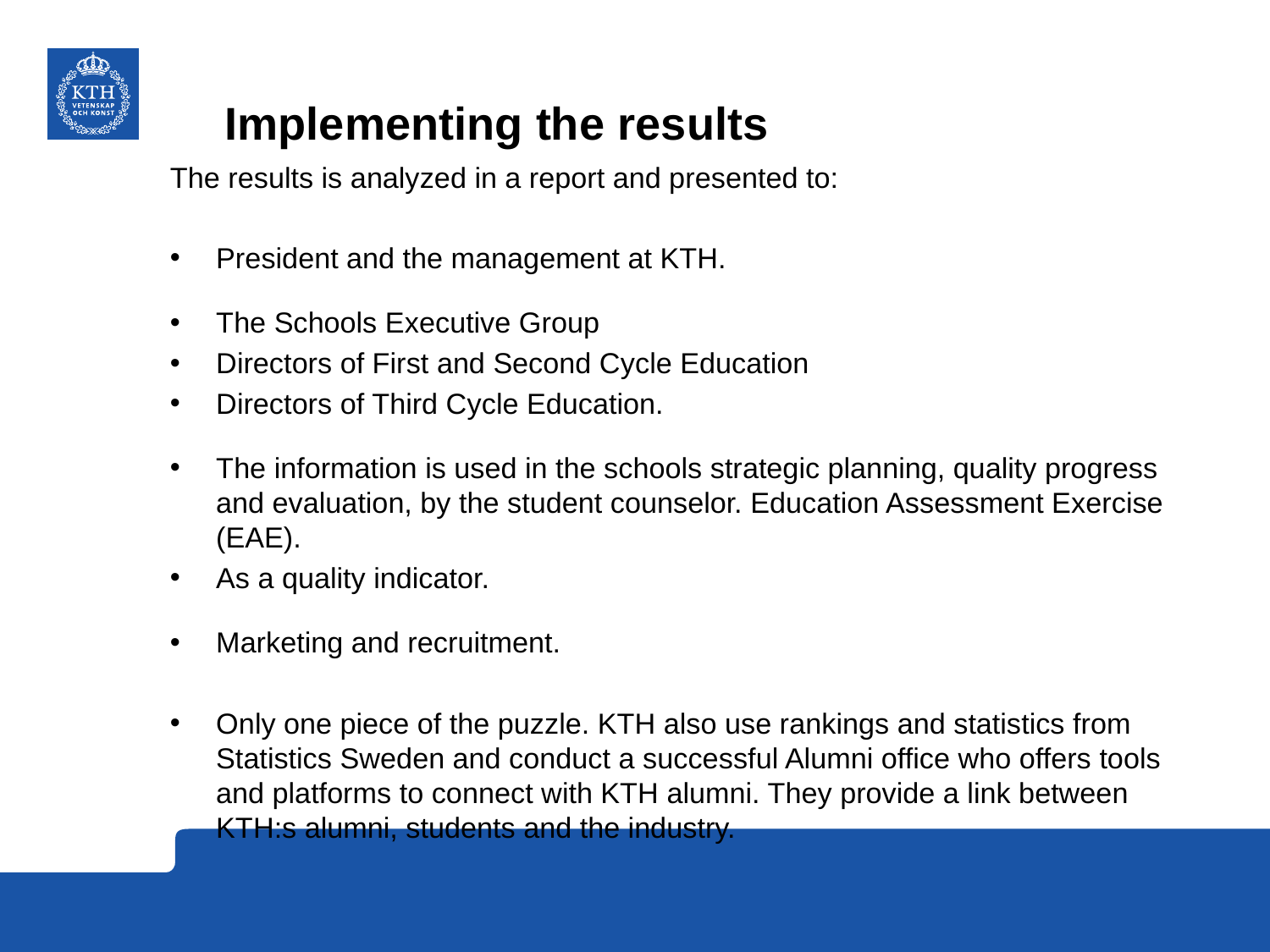

# Implementing the results
The results is analyzed in a report and presented to:

President and the management at KTH.

The Schools Executive Group
Directors of First and Second Cycle Education
Directors of Third Cycle Education.

The information is used in the schools strategic planning, quality progress and evaluation, by the student counselor. Education Assessment Exercise (EAE).
As a quality indicator.

Marketing and recruitment.

Only one piece of the puzzle. KTH also use rankings and statistics from Statistics Sweden and conduct a successful Alumni office who offers tools and platforms to connect with KTH alumni. They provide a link between KTH:s alumni, students and the industry.